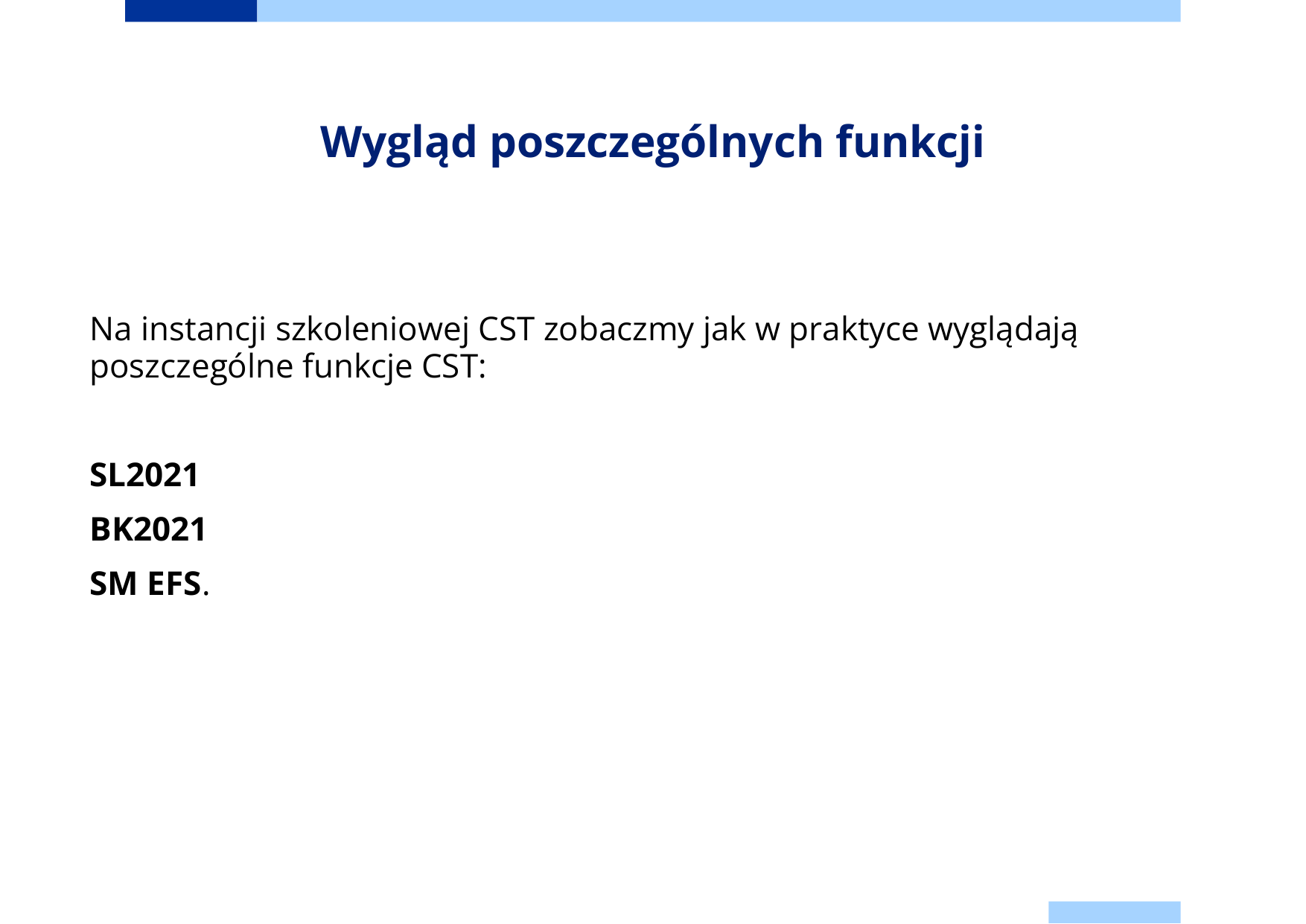

# Wygląd poszczególnych funkcji

Na instancji szkoleniowej CST zobaczmy jak w praktyce wyglądają poszczególne funkcje CST:

SL2021
BK2021
SM EFS.